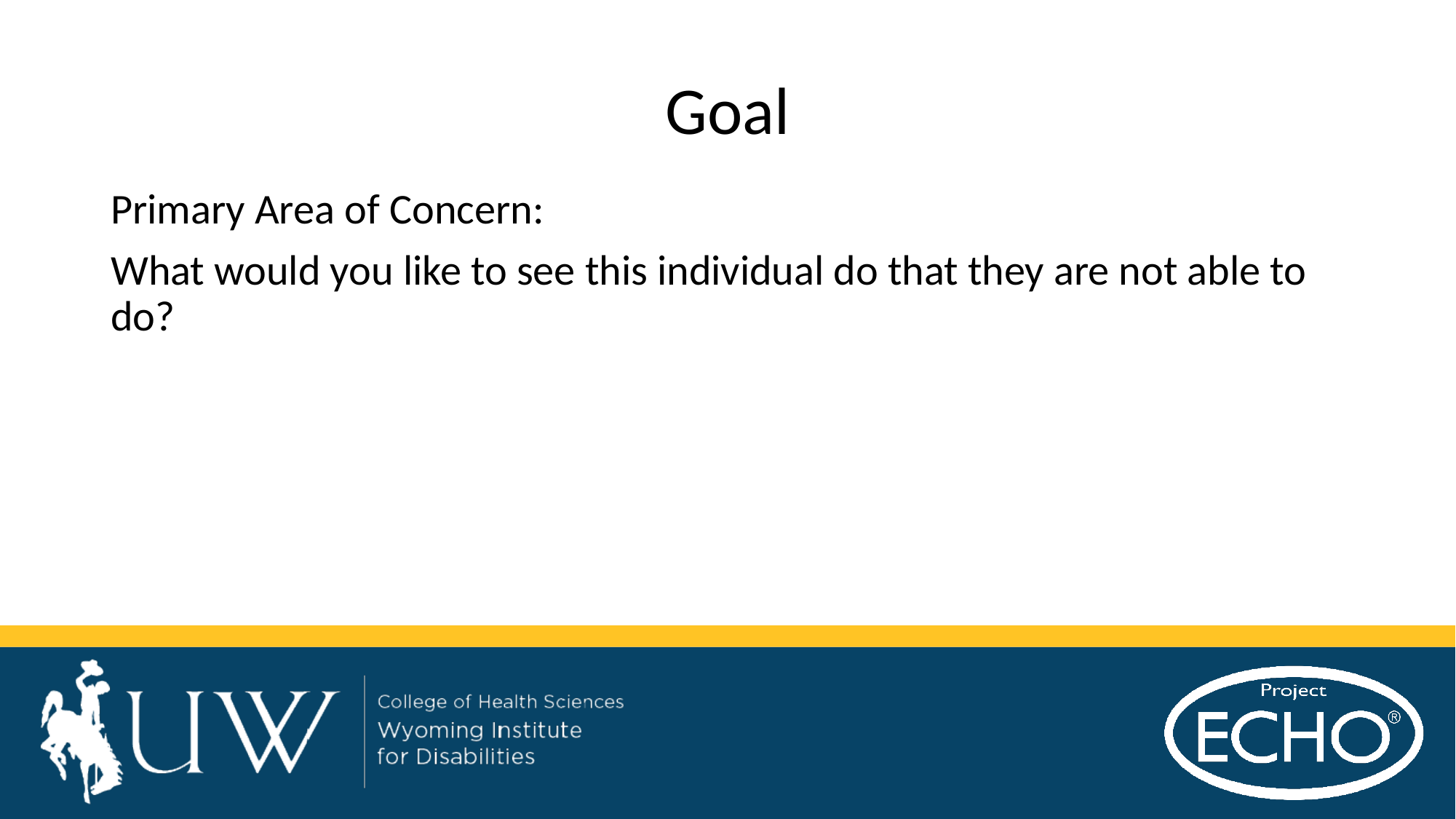

# Goal
Primary Area of Concern:
What would you like to see this individual do that they are not able to do?